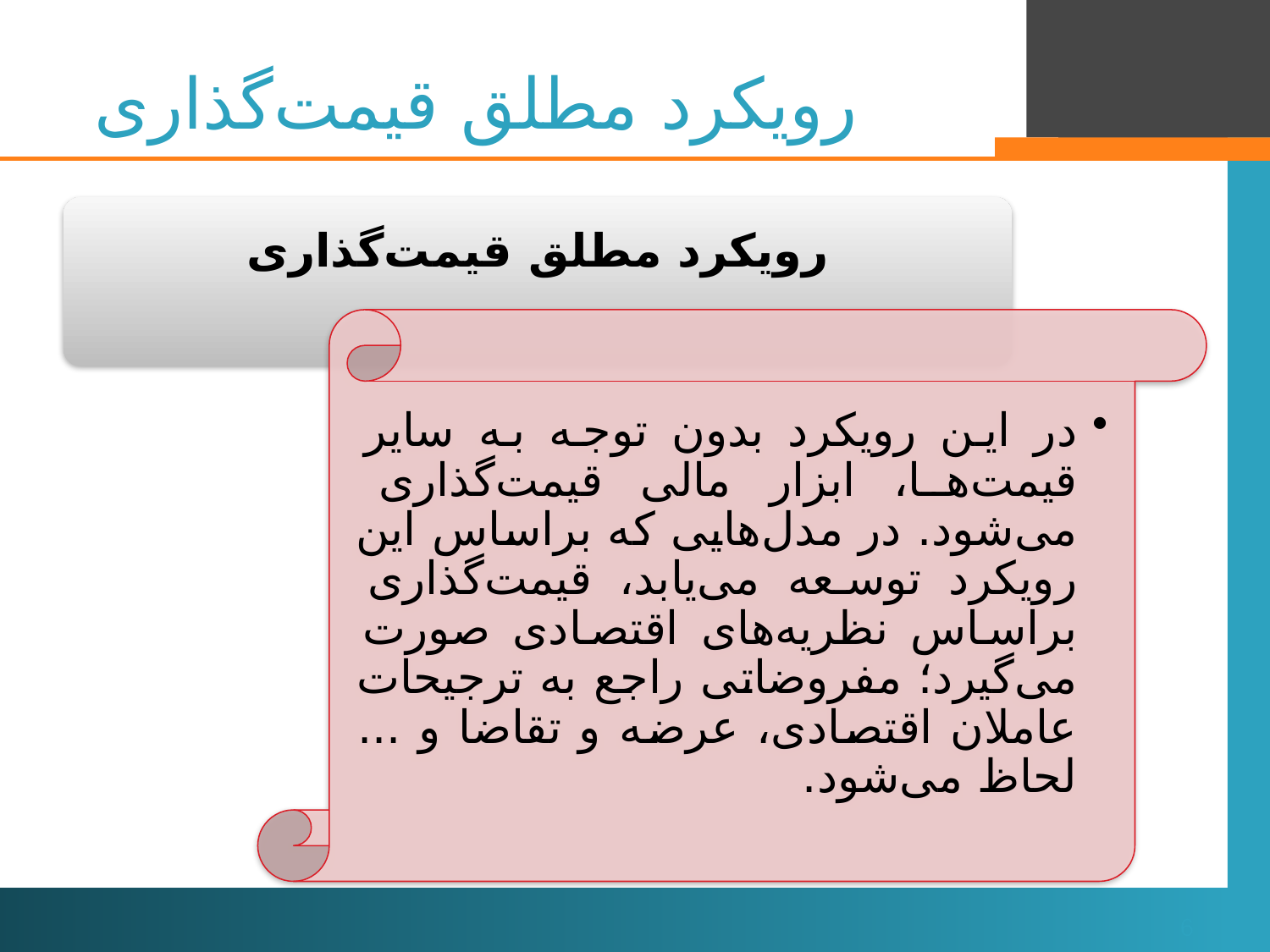

# رویکرد مطلق قیمت‌گذاری
رویکرد مطلق قیمت‌گذاری
در این رویکرد بدون توجه به سایر قیمت‌ها، ابزار مالی قیمت‌گذاری می‌شود. در مدل‌هایی که براساس این رویکرد توسعه می‌یابد، قیمت‌گذاری براساس نظریه‌های اقتصادی صورت می‌گیرد؛ مفروضاتی راجع به ترجیحات عاملان اقتصادی، عرضه و تقاضا و ... لحاظ می‌شود.
6